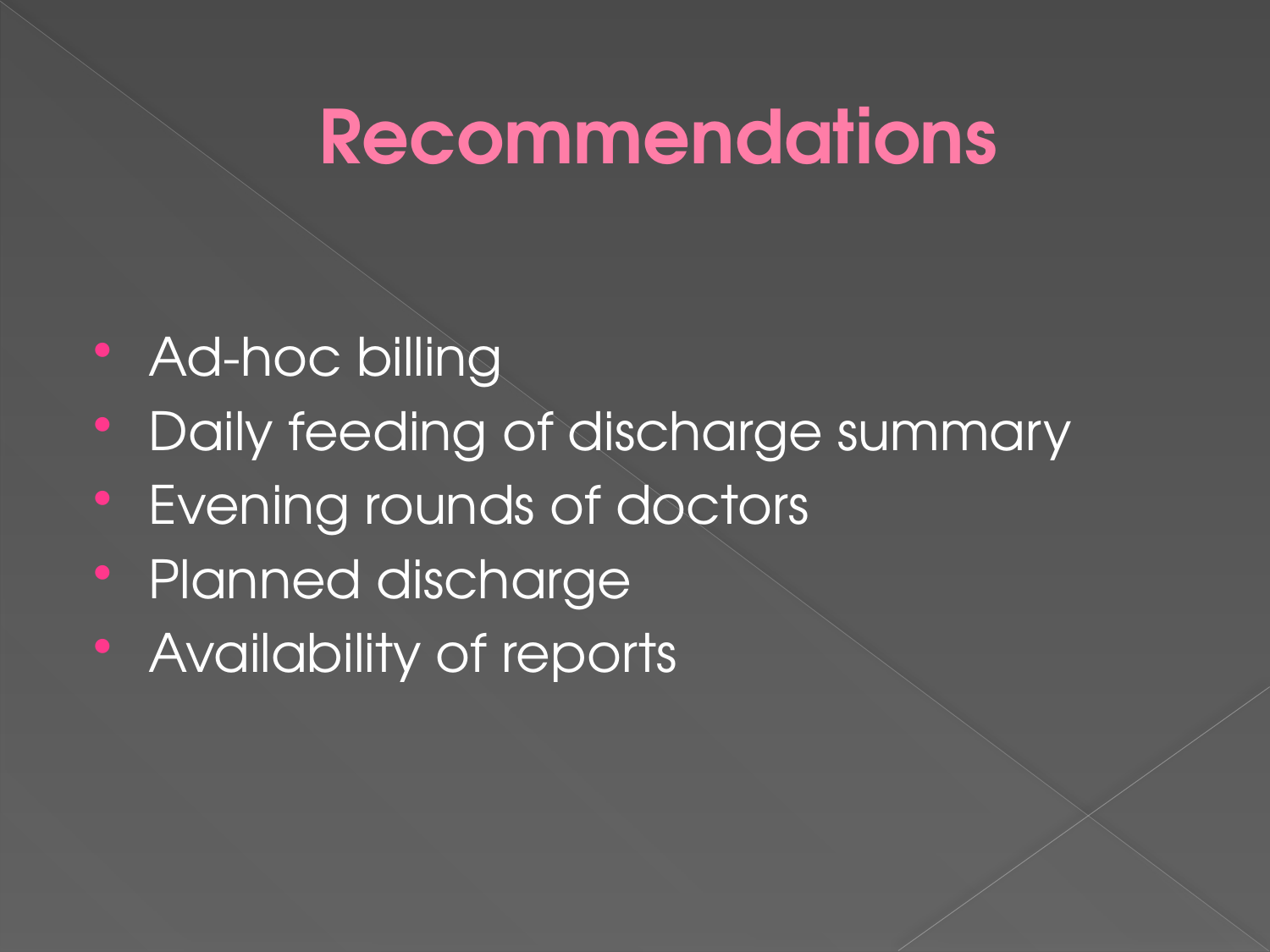

# Recommendations
Ad-hoc billing
Daily feeding of discharge summary
Evening rounds of doctors
Planned discharge
Availability of reports